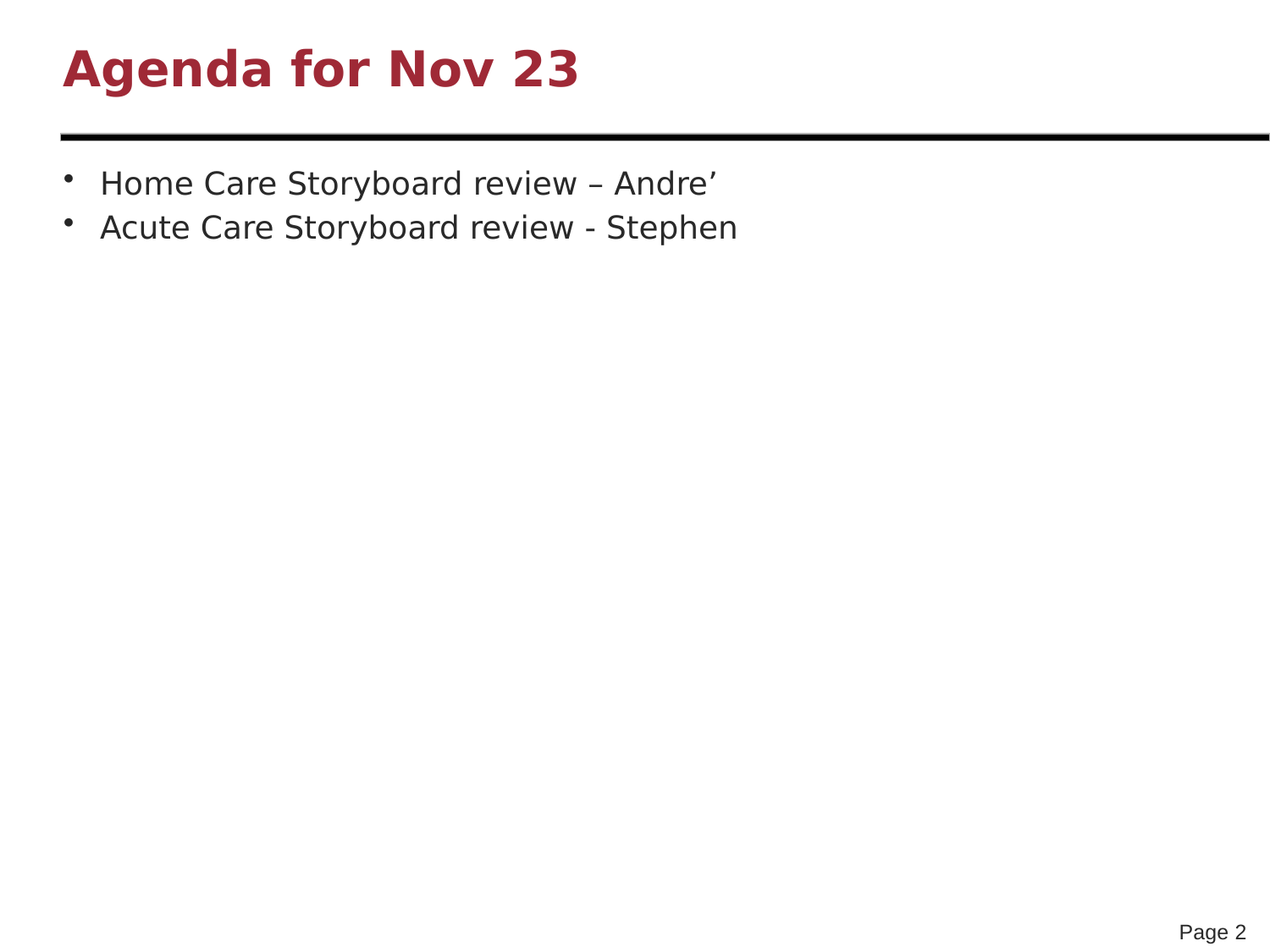

# Agenda for Nov 23
Home Care Storyboard review – Andre’
Acute Care Storyboard review - Stephen